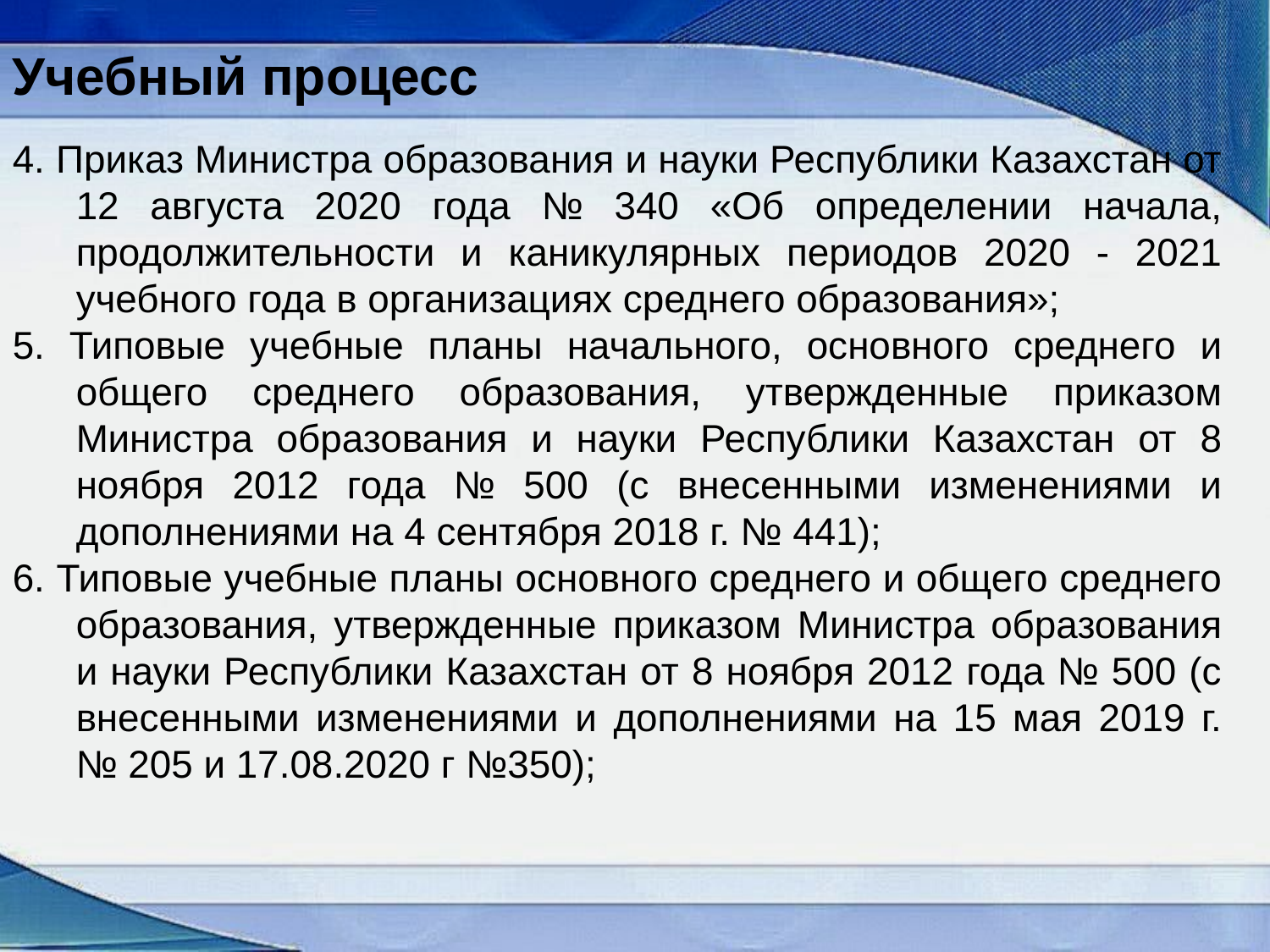

Учебный процесс
4. Приказ Министра образования и науки Республики Казахстан от 12 августа 2020 года № 340 «Об определении начала, продолжительности и каникулярных периодов 2020 - 2021 учебного года в организациях среднего образования»;
5. Типовые учебные планы начального, основного среднего и общего среднего образования, утвержденные приказом Министра образования и науки Республики Казахстан от 8 ноября 2012 года № 500 (с внесенными изменениями и дополнениями на 4 сентября 2018 г. № 441);
6. Типовые учебные планы основного среднего и общего среднего образования, утвержденные приказом Министра образования и науки Республики Казахстан от 8 ноября 2012 года № 500 (с внесенными изменениями и дополнениями на 15 мая 2019 г. № 205 и 17.08.2020 г №350);